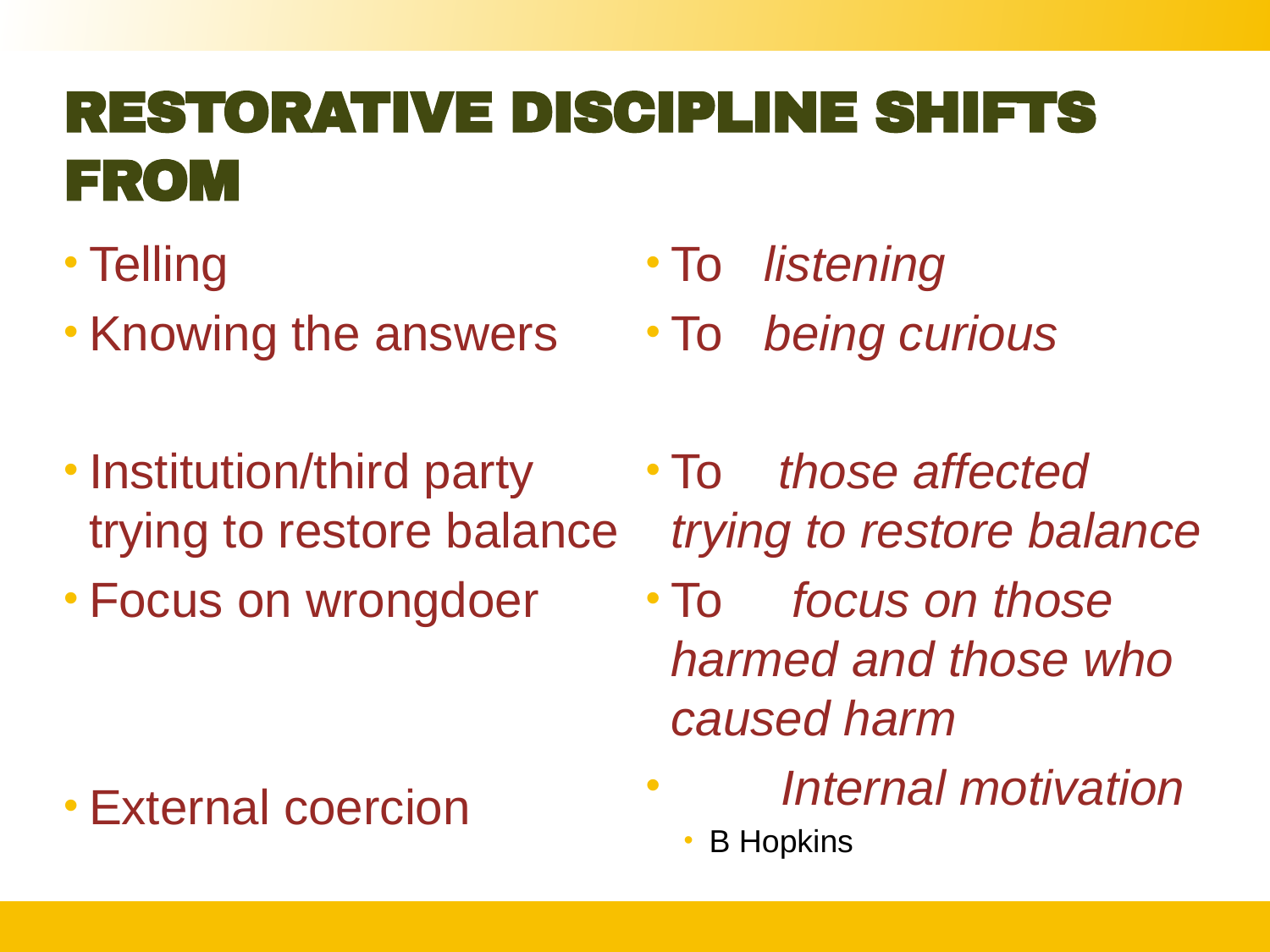

# Restorative discipline shifts from
Telling
Knowing the answers

Institution/third party trying to restore balance
Focus on wrongdoer

External coercion
To   listening
To   being curious

To    those affected trying to restore balance
To     focus on those harmed and those who caused harm
        Internal motivation
B Hopkins